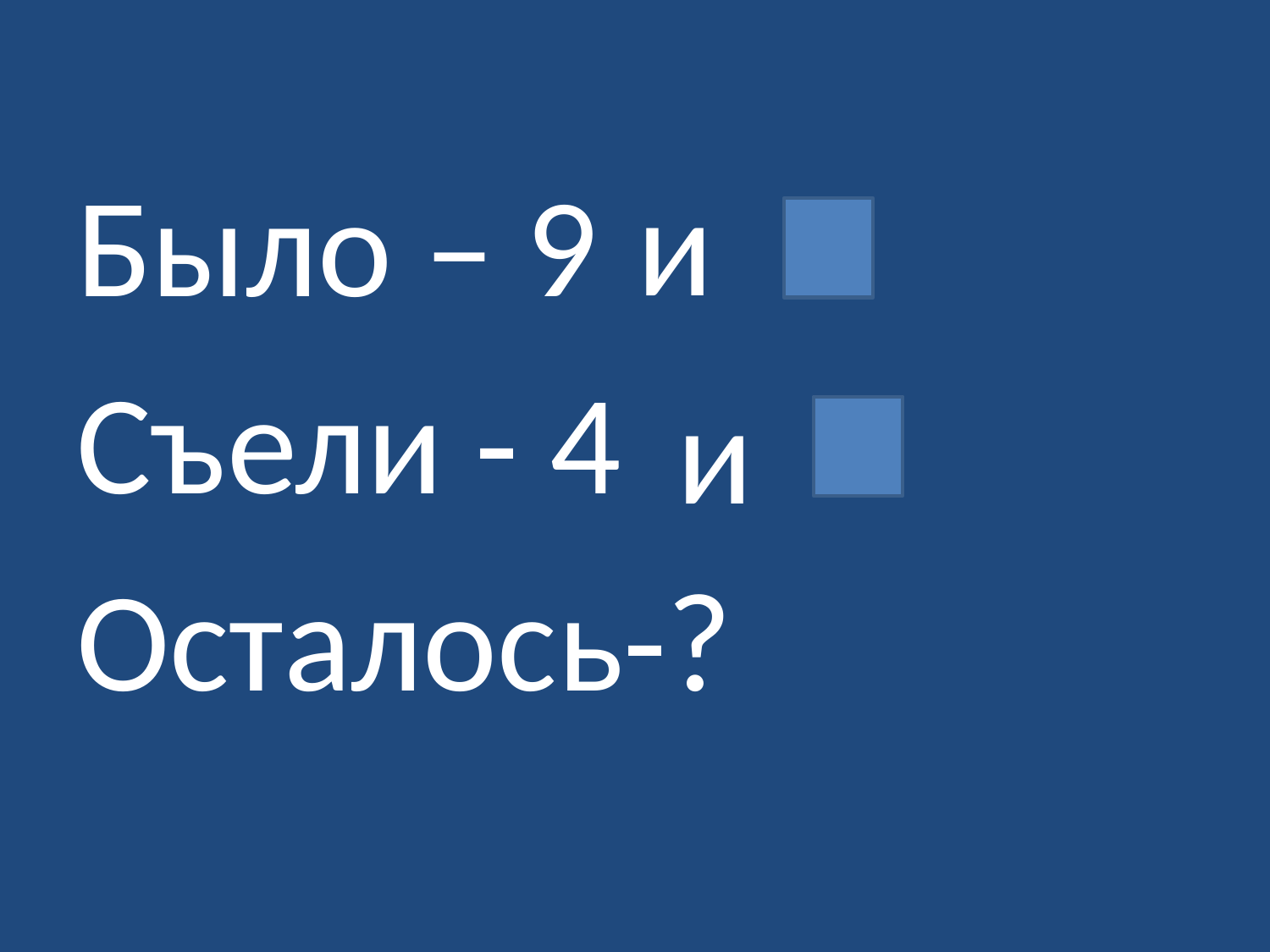

Было – 9
Съели - 4
Осталось-?
и

и